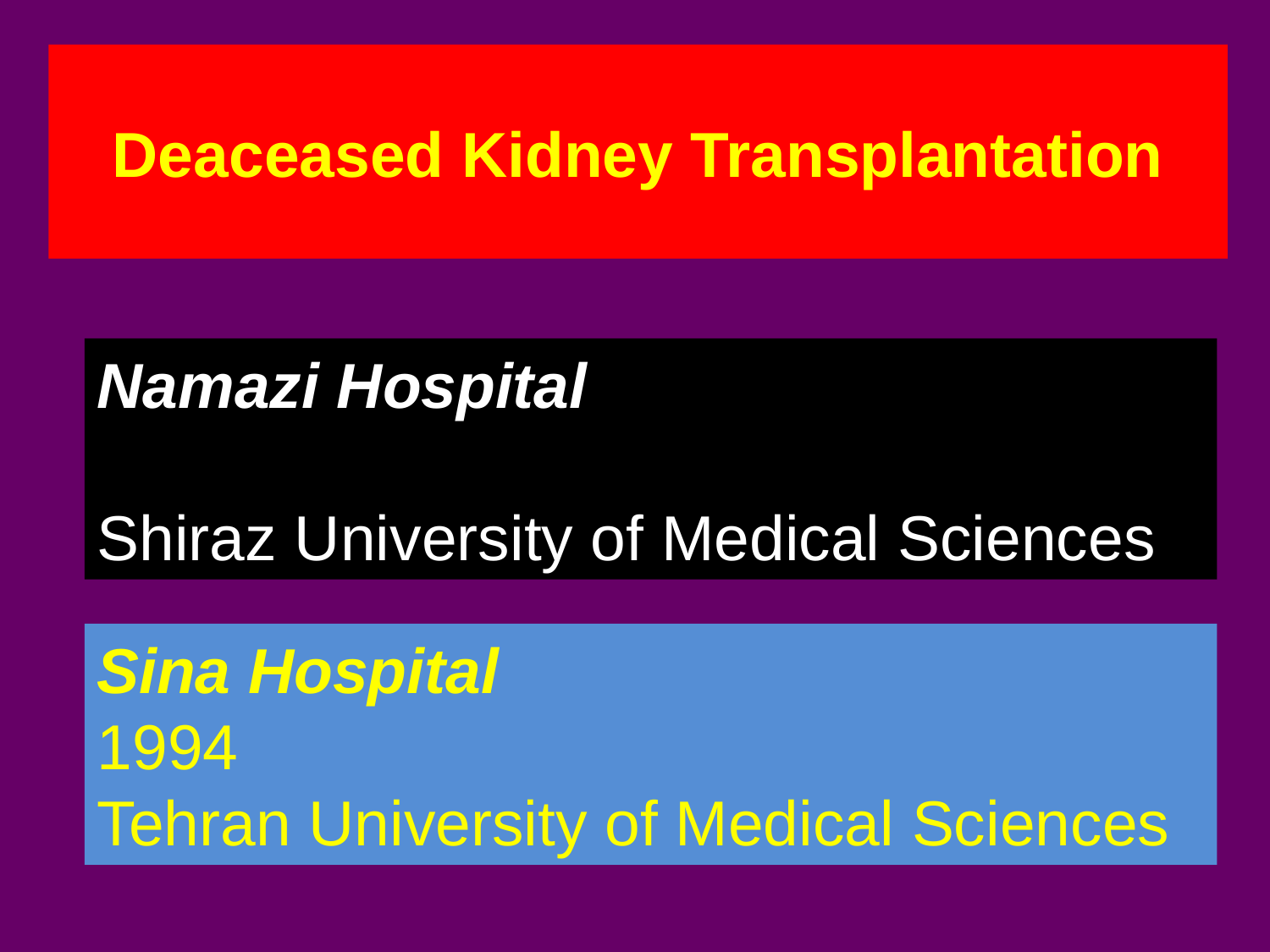

# Deaceased Kidney Transplantation

Namazi Hospital

Shiraz University of Medical Sciences
Sina Hospital
1994
Tehran University of Medical Sciences